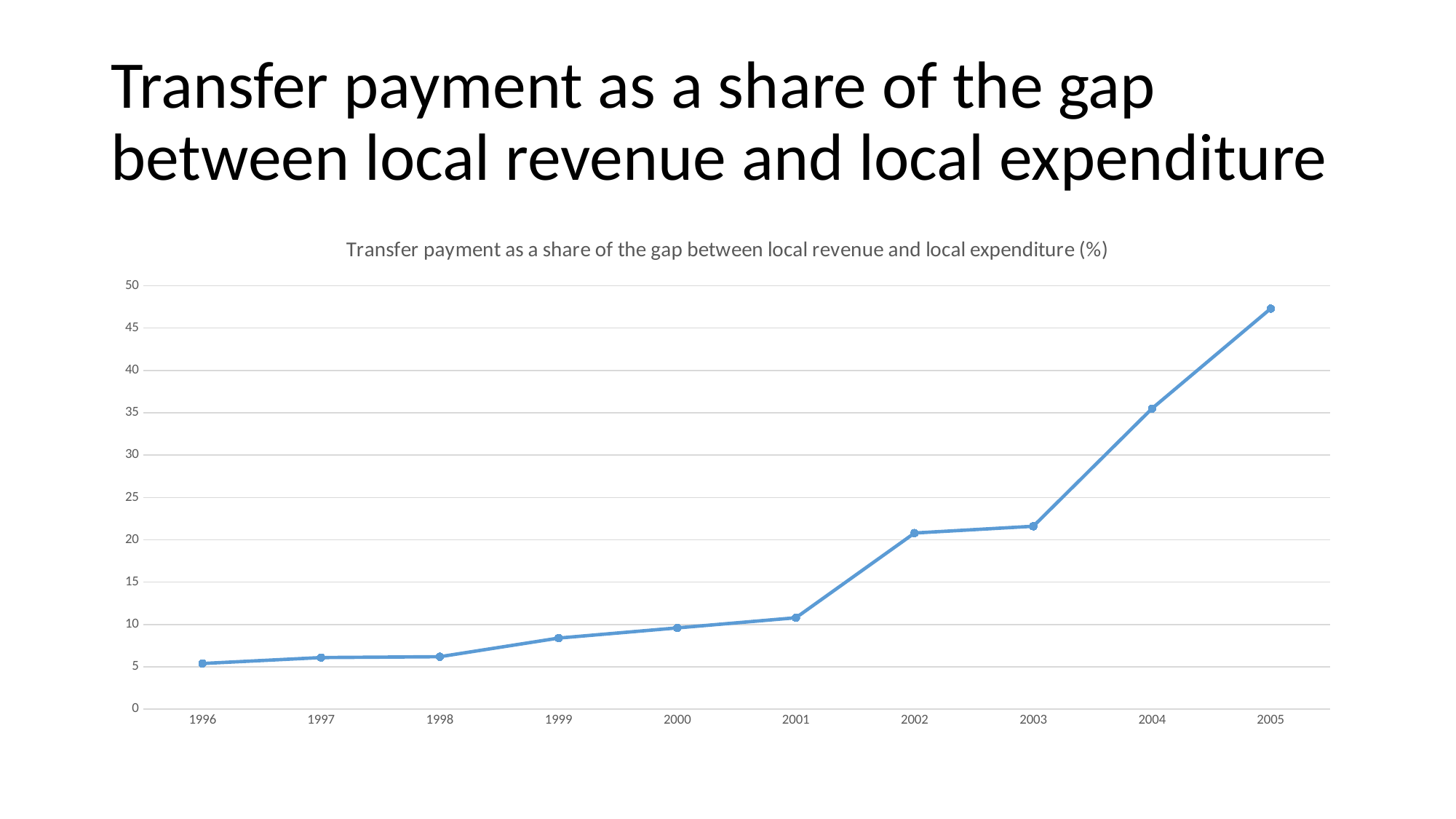

# Transfer payment as a share of the gap between local revenue and local expenditure

### Chart: Transfer payment as a share of the gap between local revenue and local expenditure (%)

| Category | Transfer payment as a share of the gap between local revenue and local expenditure |
|---|---|
| 1996 | 5.4 |
| 1997 | 6.1 |
| 1998 | 6.2 |
| 1999 | 8.4 |
| 2000 | 9.6 |
| 2001 | 10.8 |
| 2002 | 20.8 |
| 2003 | 21.6 |
| 2004 | 35.5 |
| 2005 | 47.3 |